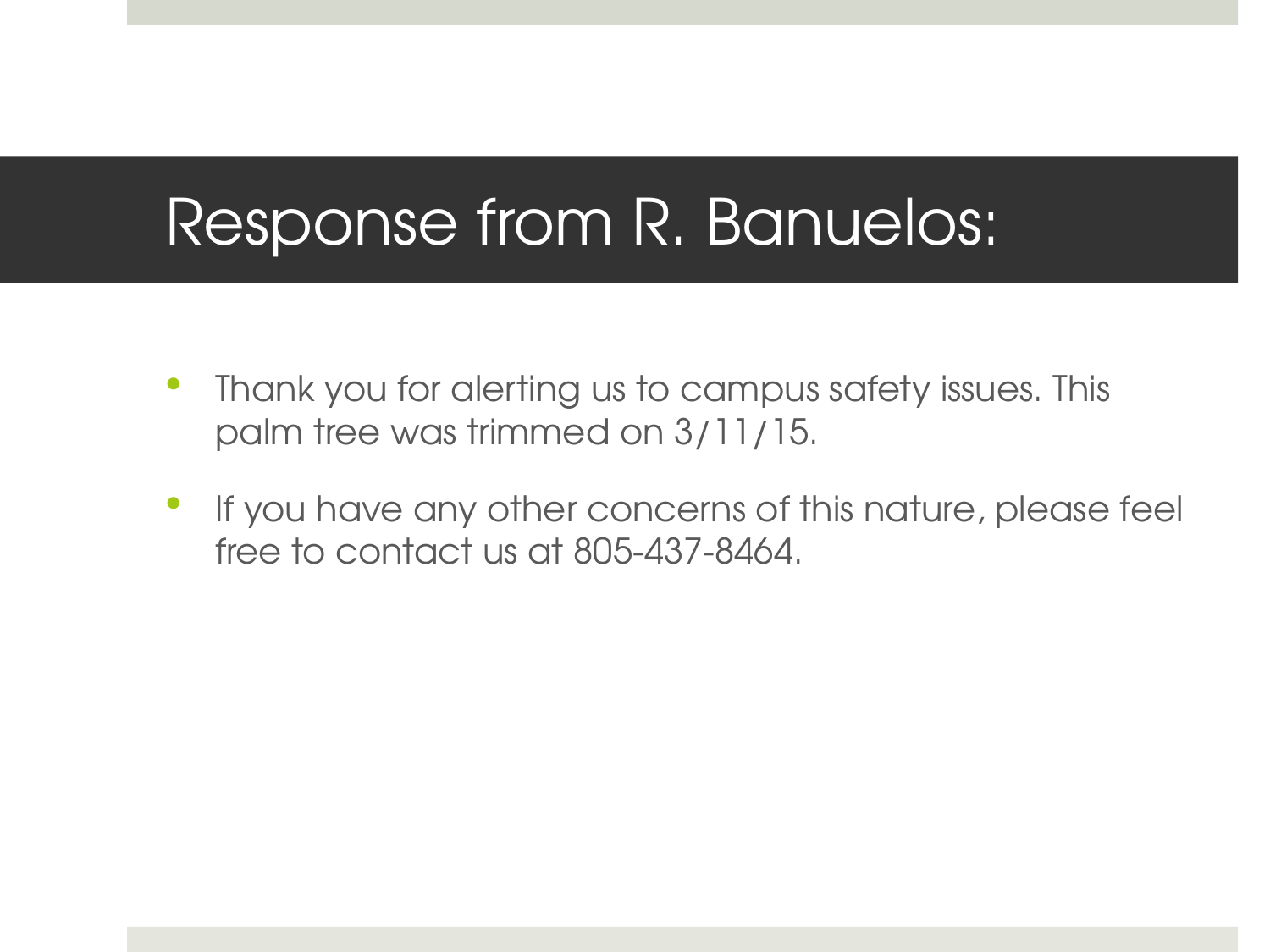

# Response from R. Banuelos:
Thank you for alerting us to campus safety issues. This palm tree was trimmed on 3/11/15.
If you have any other concerns of this nature, please feel free to contact us at 805-437-8464.